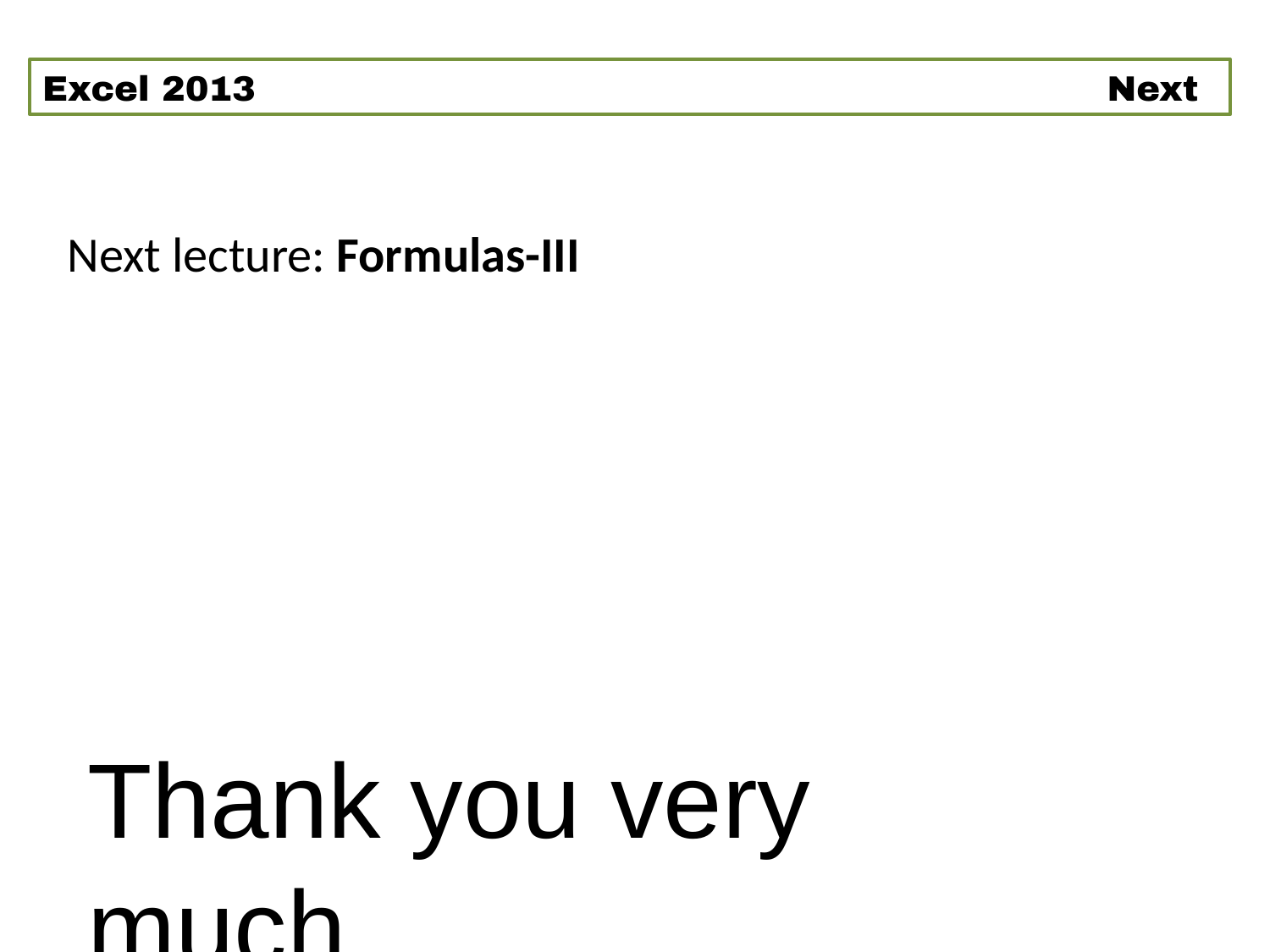

Excel 2013                                                                        Next
Next lecture: Formulas-III
Thank you very much